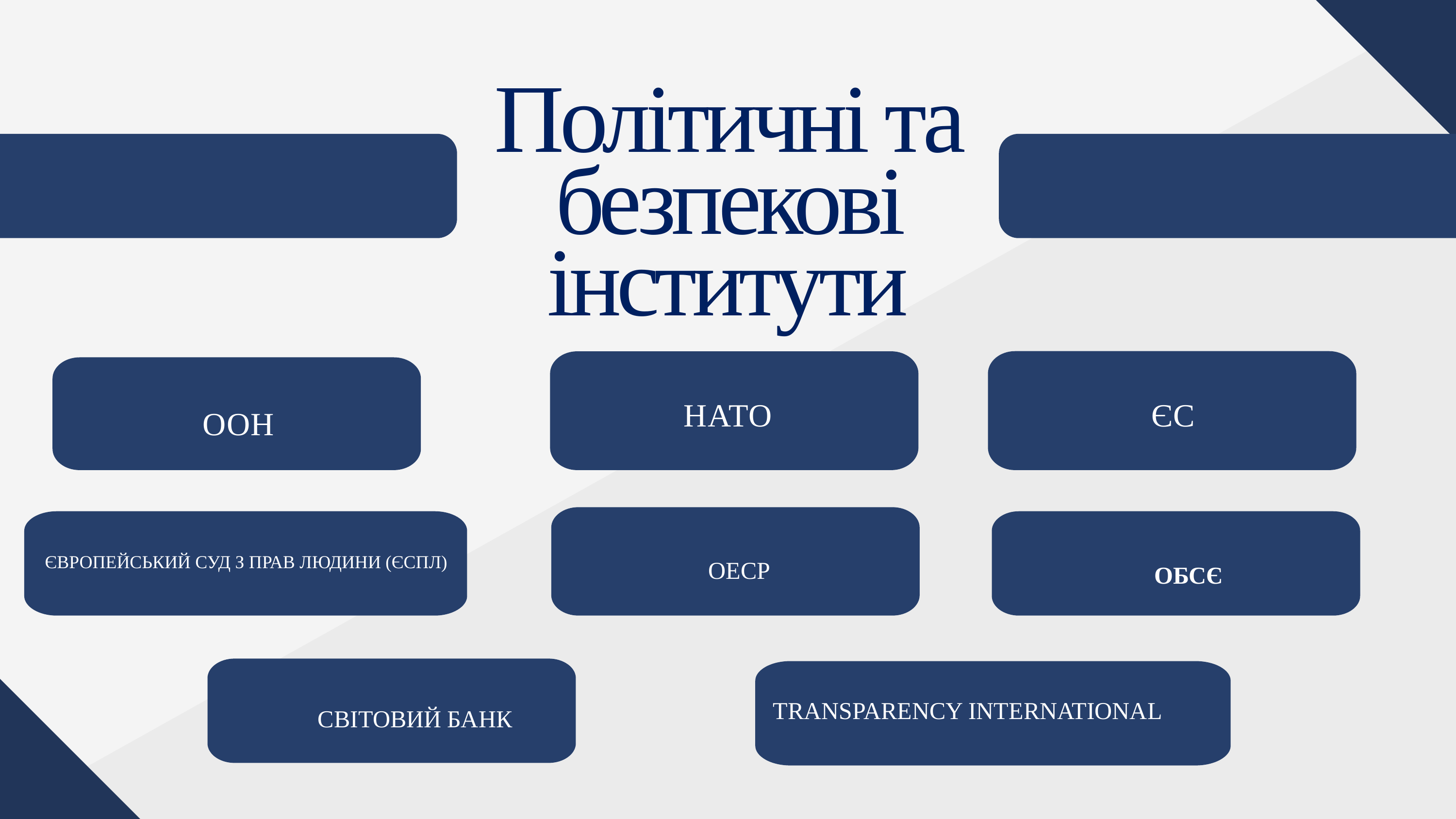

Політичні та безпекові інститути

НАТО
ЄС
ООН

ЄВРОПЕЙСЬКИЙ СУД З ПРАВ ЛЮДИНИ (ЄСПЛ)
ОЕСР
ОБСЄ

TRANSPARENCY INTERNATIONAL
СВІТОВИЙ БАНК